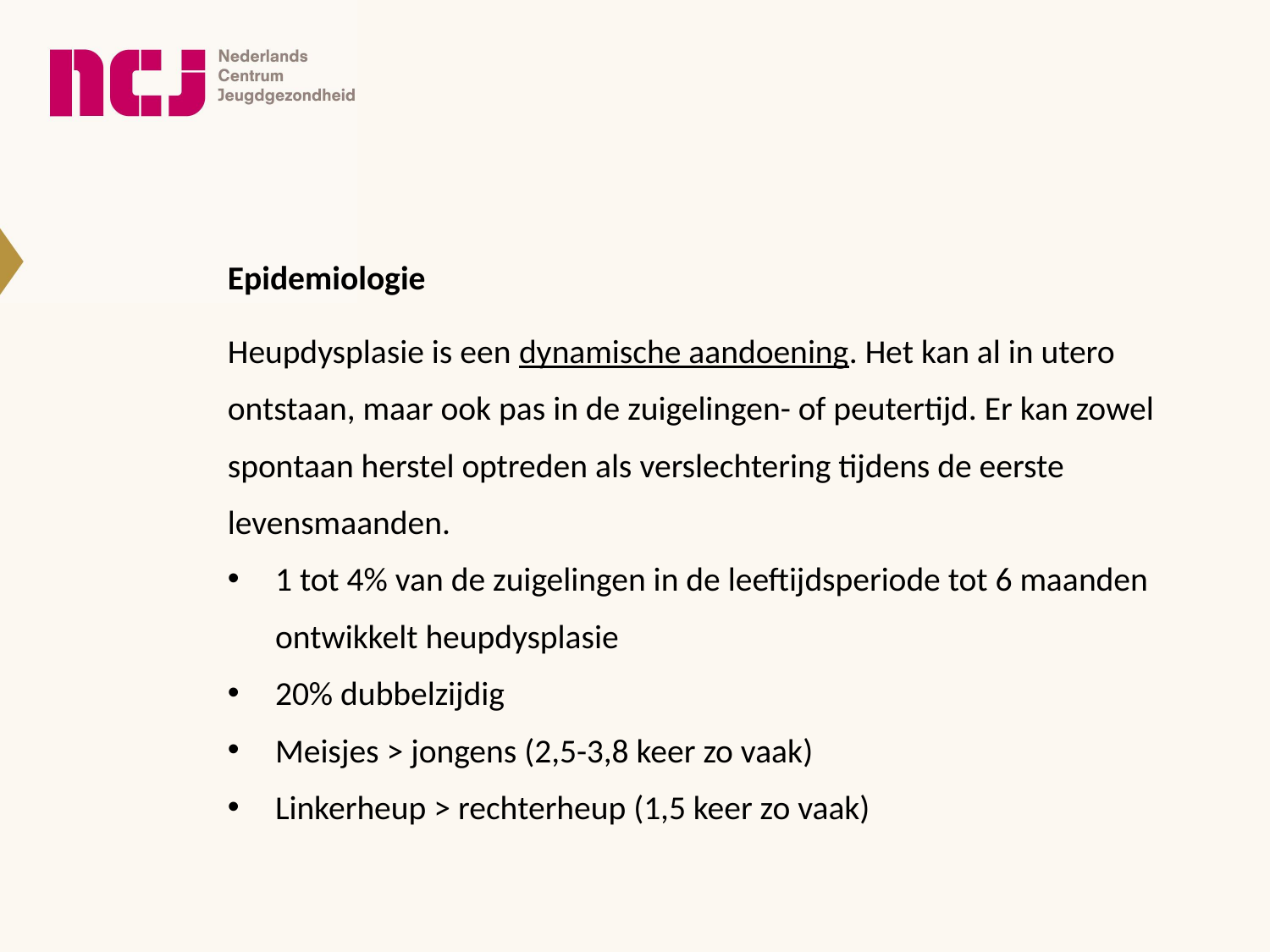

Epidemiologie
Heupdysplasie is een dynamische aandoening. Het kan al in utero ontstaan, maar ook pas in de zuigelingen- of peutertijd. Er kan zowel spontaan herstel optreden als verslechtering tijdens de eerste levensmaanden.
1 tot 4% van de zuigelingen in de leeftijdsperiode tot 6 maanden ontwikkelt heupdysplasie
20% dubbelzijdig
Meisjes > jongens (2,5-3,8 keer zo vaak)
Linkerheup > rechterheup (1,5 keer zo vaak)